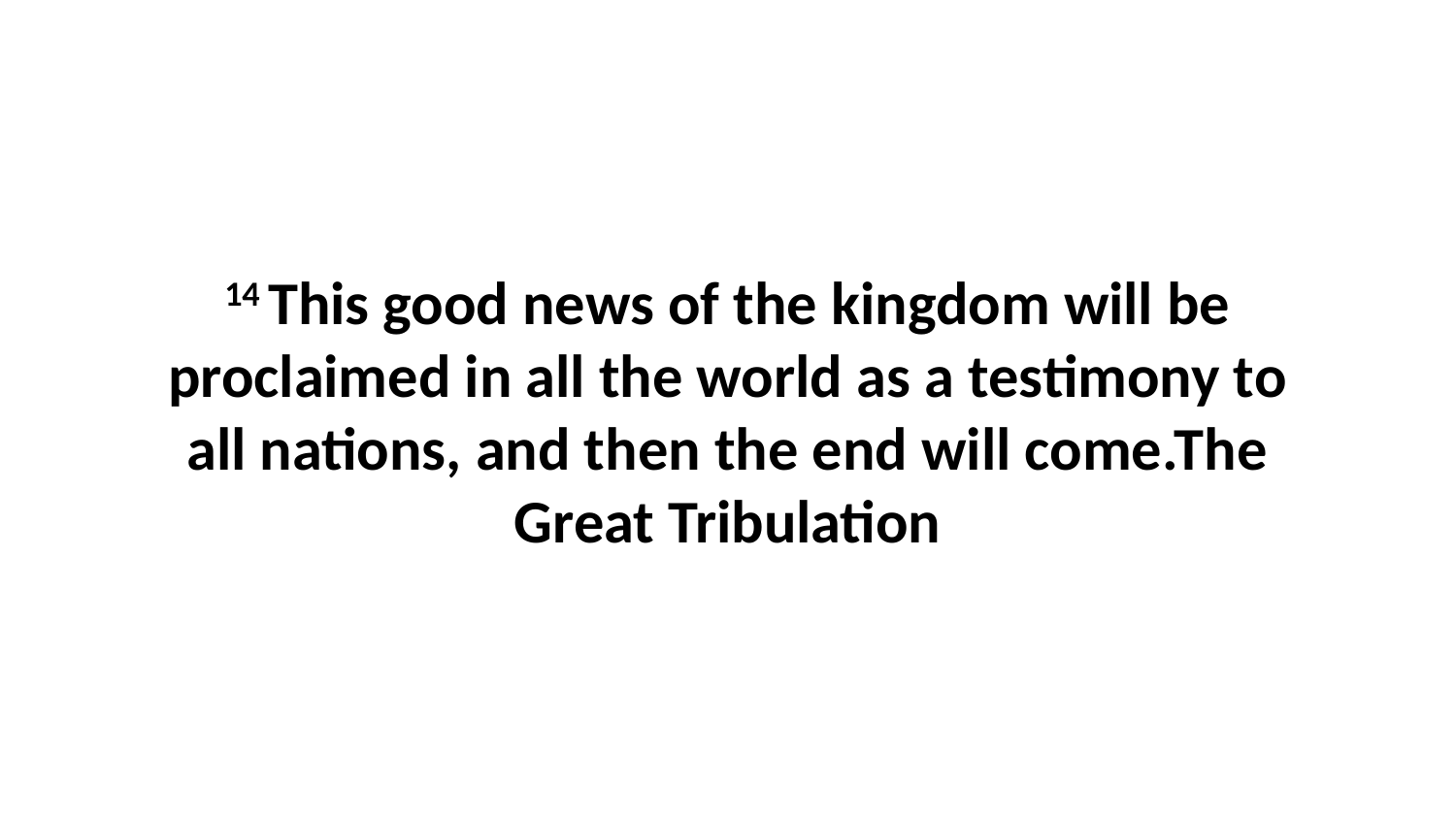

14 This good news of the kingdom will be proclaimed in all the world as a testimony to all nations, and then the end will come.The Great Tribulation